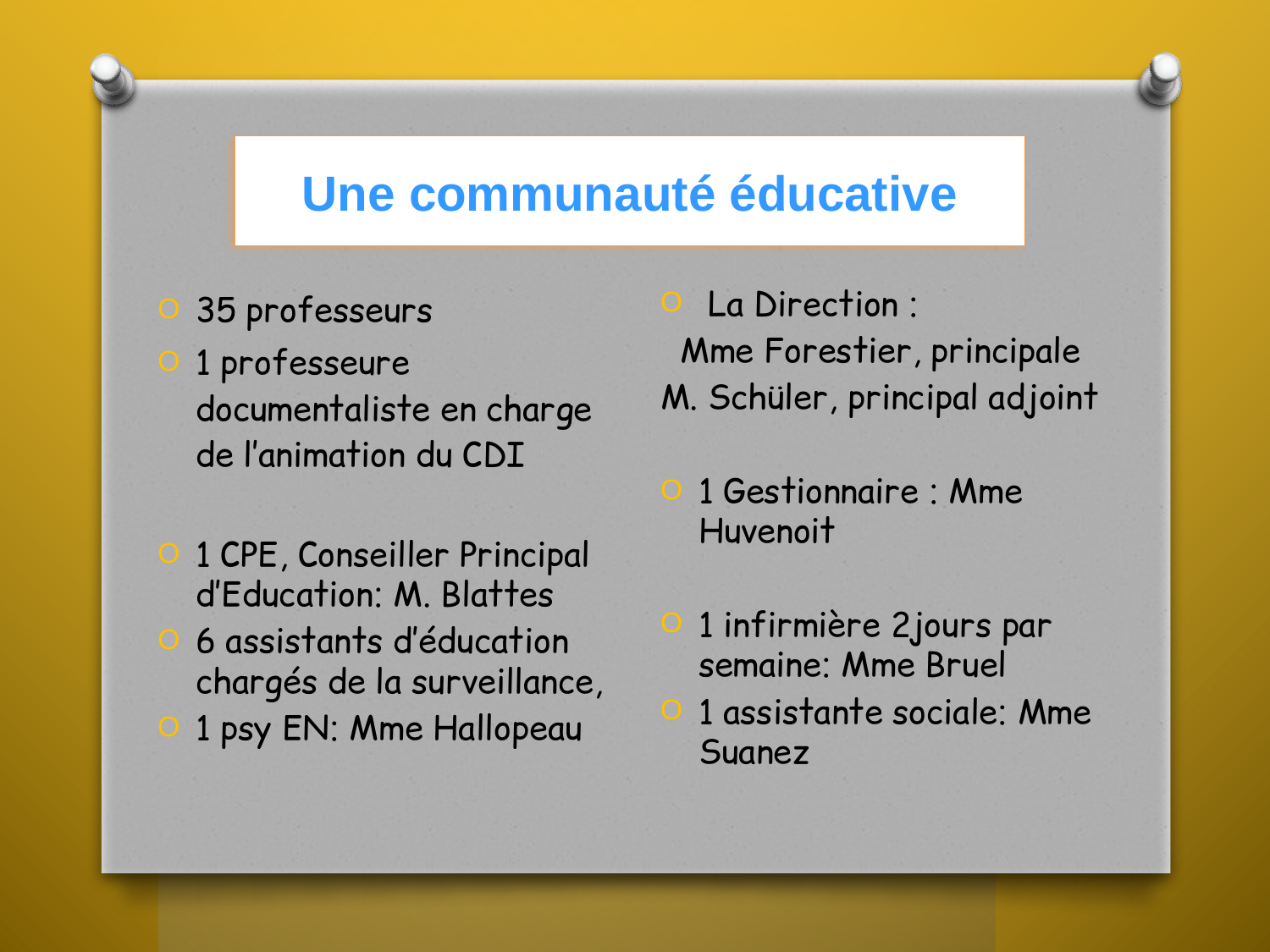

# Une communauté éducative
35 professeurs
1 professeure documentaliste en charge de l’animation du CDI

1 CPE, Conseiller Principal d’Education: M. Blattes
6 assistants d’éducation chargés de la surveillance,
1 psy EN: Mme Hallopeau

 La Direction :
  Mme Forestier, principale
M. Schüler, principal adjoint

1 Gestionnaire : Mme Huvenoit

1 infirmière 2jours par semaine: Mme Bruel
1 assistante sociale: Mme Suanez